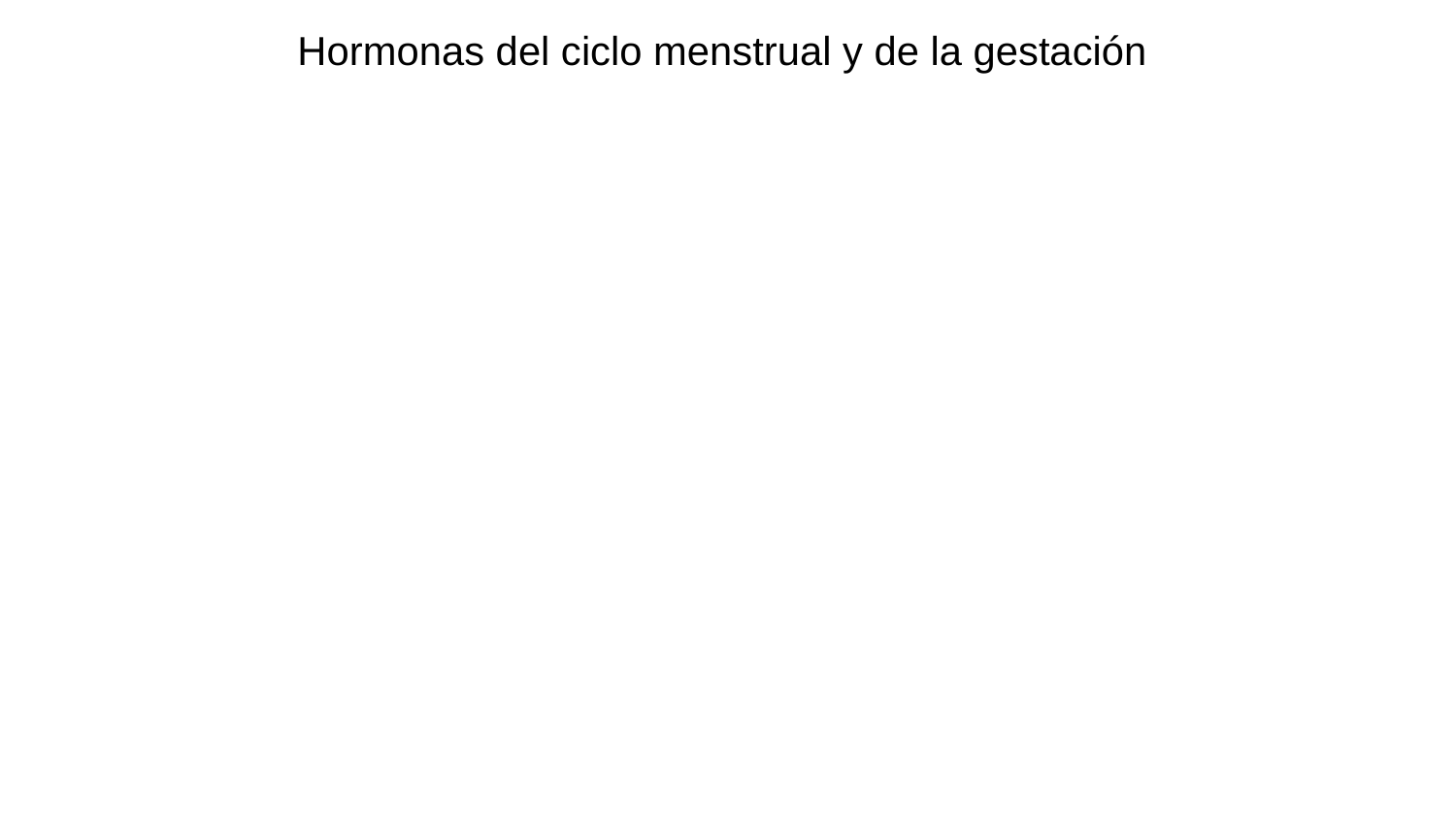

Hormonas del ciclo menstrual y de la gestación